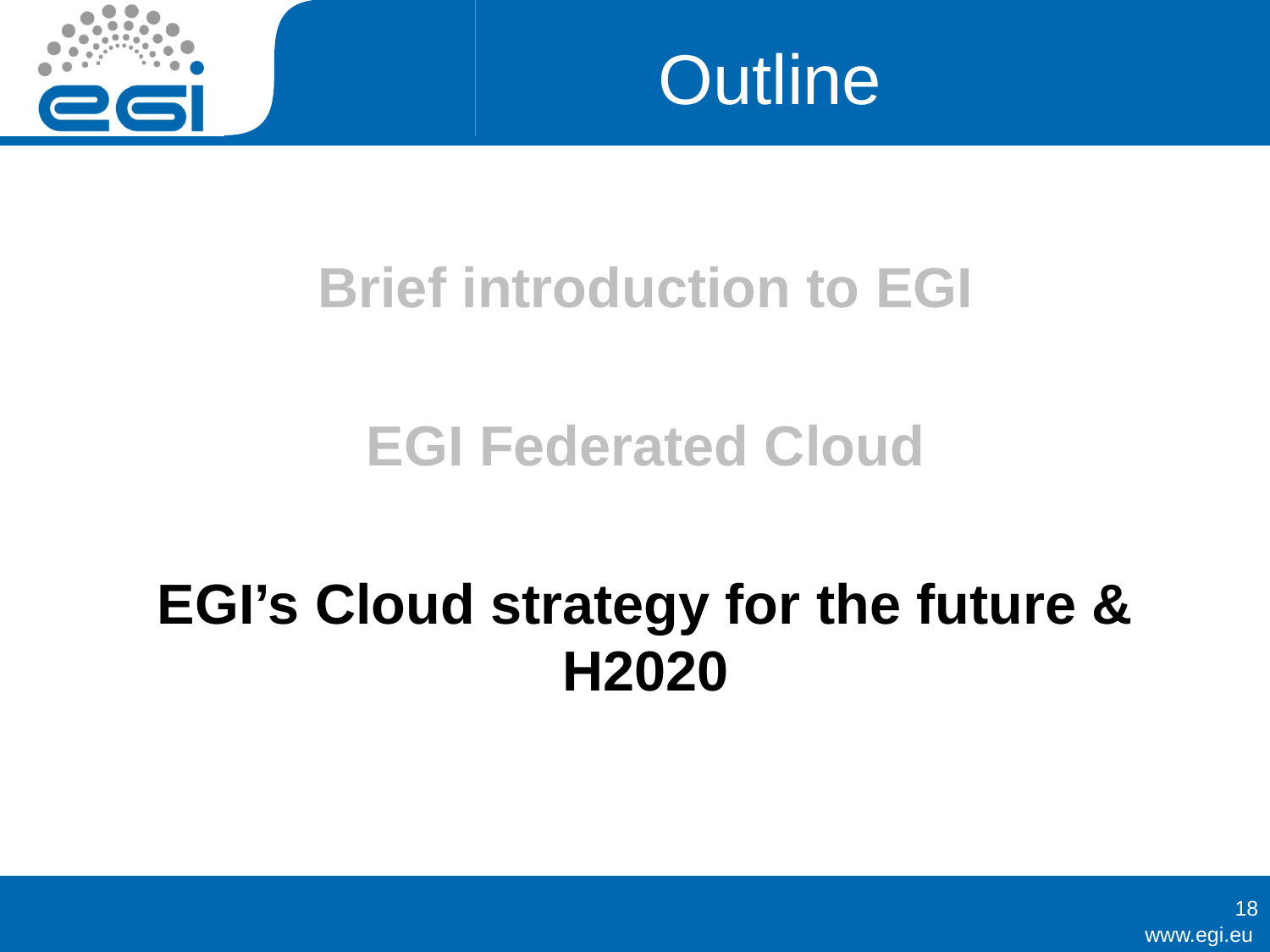

# Outline

Brief introduction to EGI

EGI Federated Cloud

EGI’s Cloud strategy for the future & H2020
18